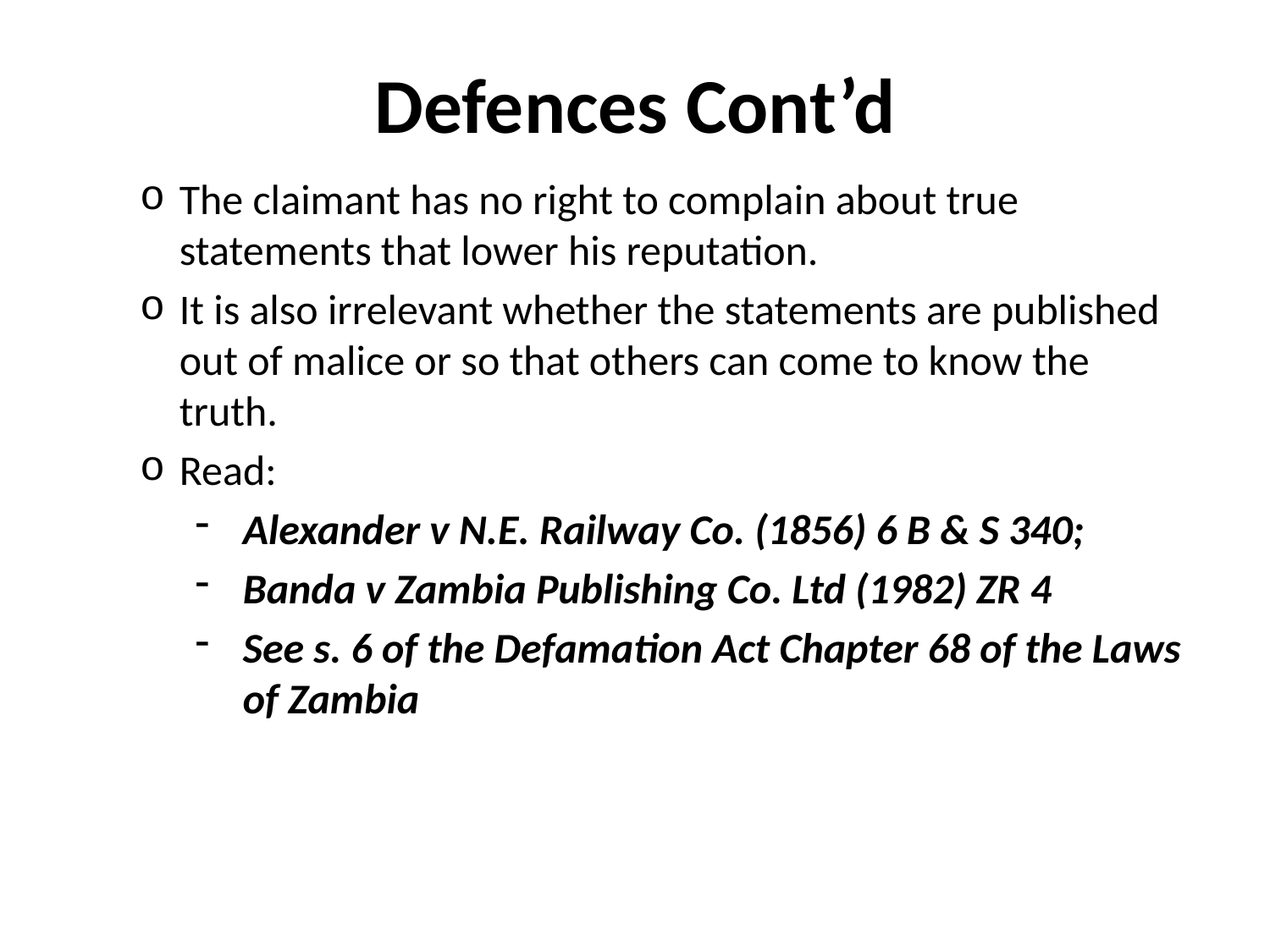

# Defences Cont’d
The claimant has no right to complain about true statements that lower his reputation.
It is also irrelevant whether the statements are published out of malice or so that others can come to know the truth.
Read:
Alexander v N.E. Railway Co. (1856) 6 B & S 340;
Banda v Zambia Publishing Co. Ltd (1982) ZR 4
See s. 6 of the Defamation Act Chapter 68 of the Laws of Zambia